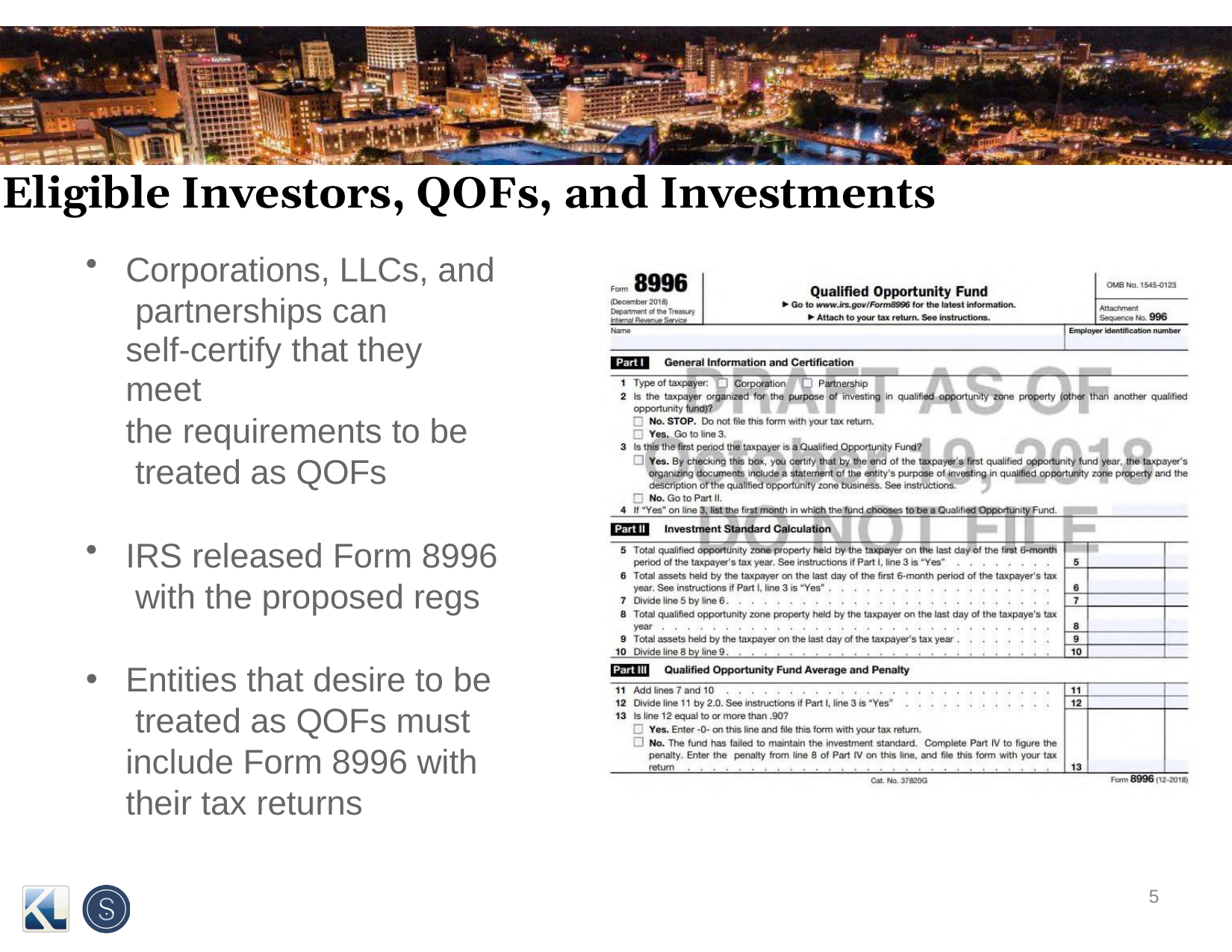

# Eligible Investors, QOFs, and Investments
Corporations, LLCs, and  partnerships can
self-certify that they meet
the requirements to be  treated as QOFs

IRS released Form 8996  with the proposed regs

Entities that desire to be  treated as QOFs must  include Form 8996 with  their tax returns

5